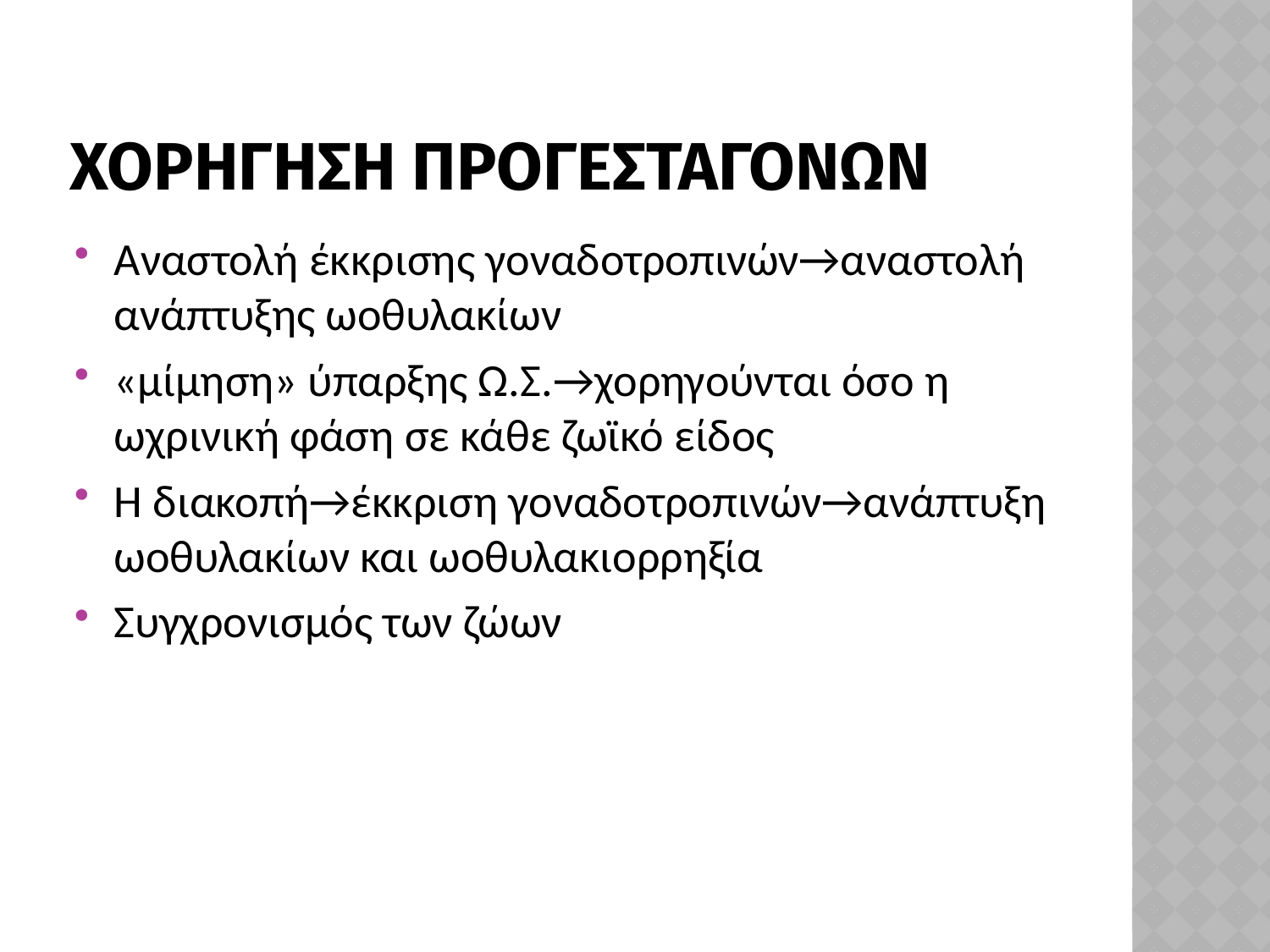

# ΧορΗγηση προγεσταγΟνων
Αναστολή έκκρισης γοναδοτροπινών→αναστολή ανάπτυξης ωοθυλακίων
«μίμηση» ύπαρξης Ω.Σ.→χορηγούνται όσο η ωχρινική φάση σε κάθε ζωϊκό είδος
Η διακοπή→έκκριση γοναδοτροπινών→ανάπτυξη ωοθυλακίων και ωοθυλακιορρηξία
Συγχρονισμός των ζώων